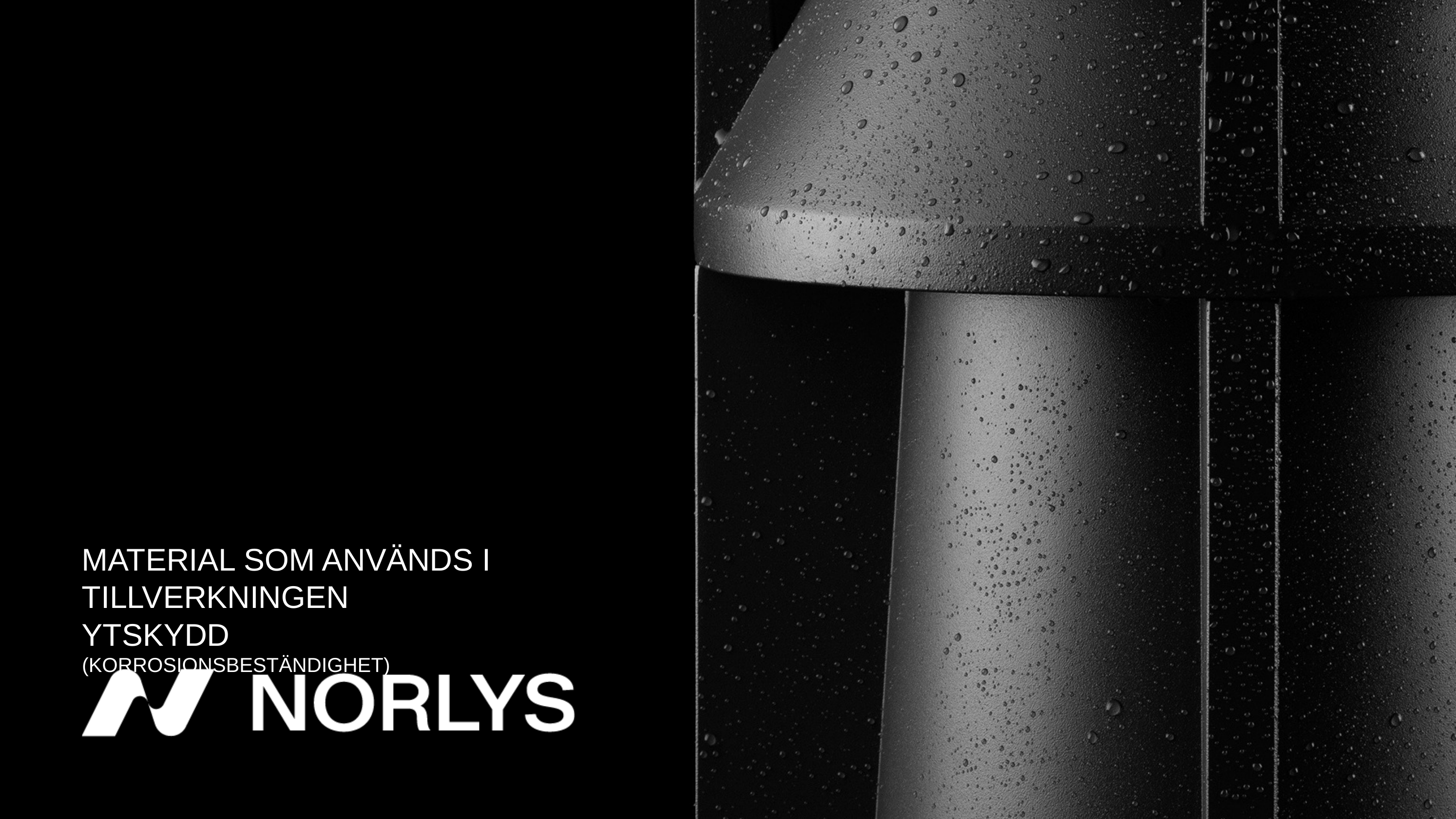

MATERIAL SOM ANVÄNDS I TILLVERKNINGEN
YTSKYDD
(KORROSIONSBESTÄNDIGHET)